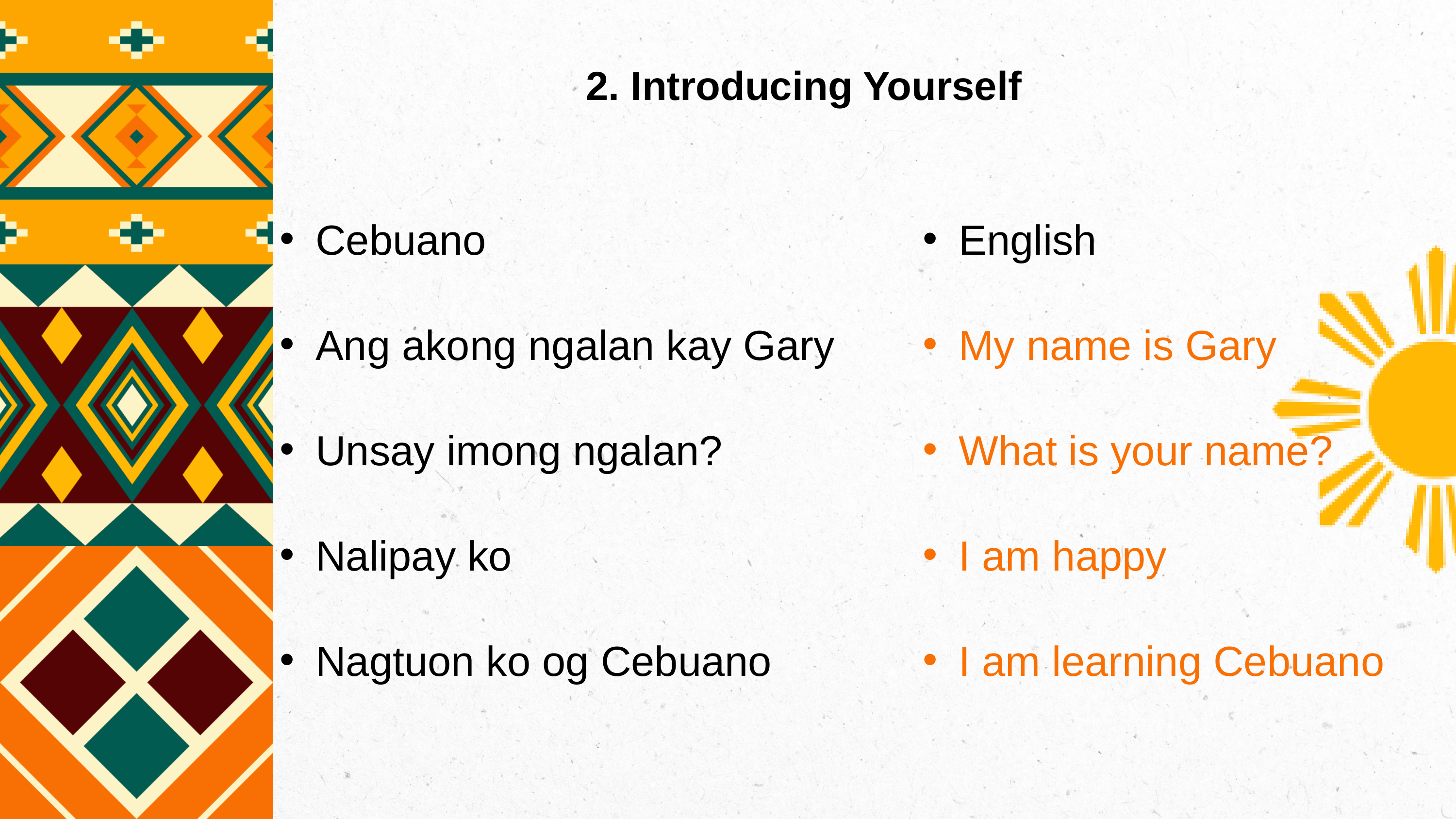

2. Introducing Yourself
Cebuano
Ang akong ngalan kay Gary
Unsay imong ngalan?
Nalipay ko
Nagtuon ko og Cebuano
English
My name is Gary
What is your name?
I am happy
I am learning Cebuano